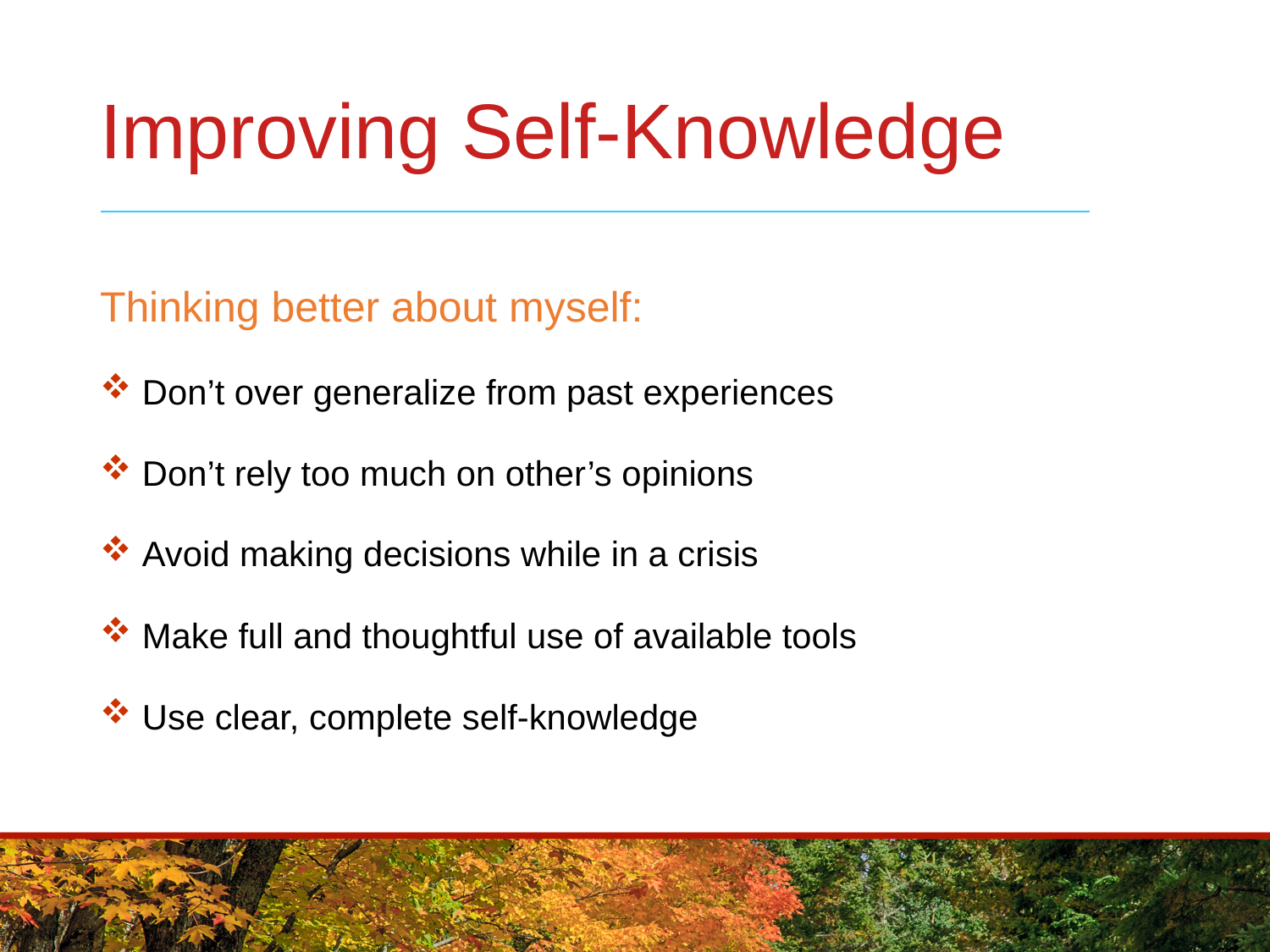

# Improving Self-Knowledge
Thinking better about myself:
 Don’t over generalize from past experiences
 Don’t rely too much on other’s opinions
 Avoid making decisions while in a crisis
 Make full and thoughtful use of available tools
 Use clear, complete self-knowledge